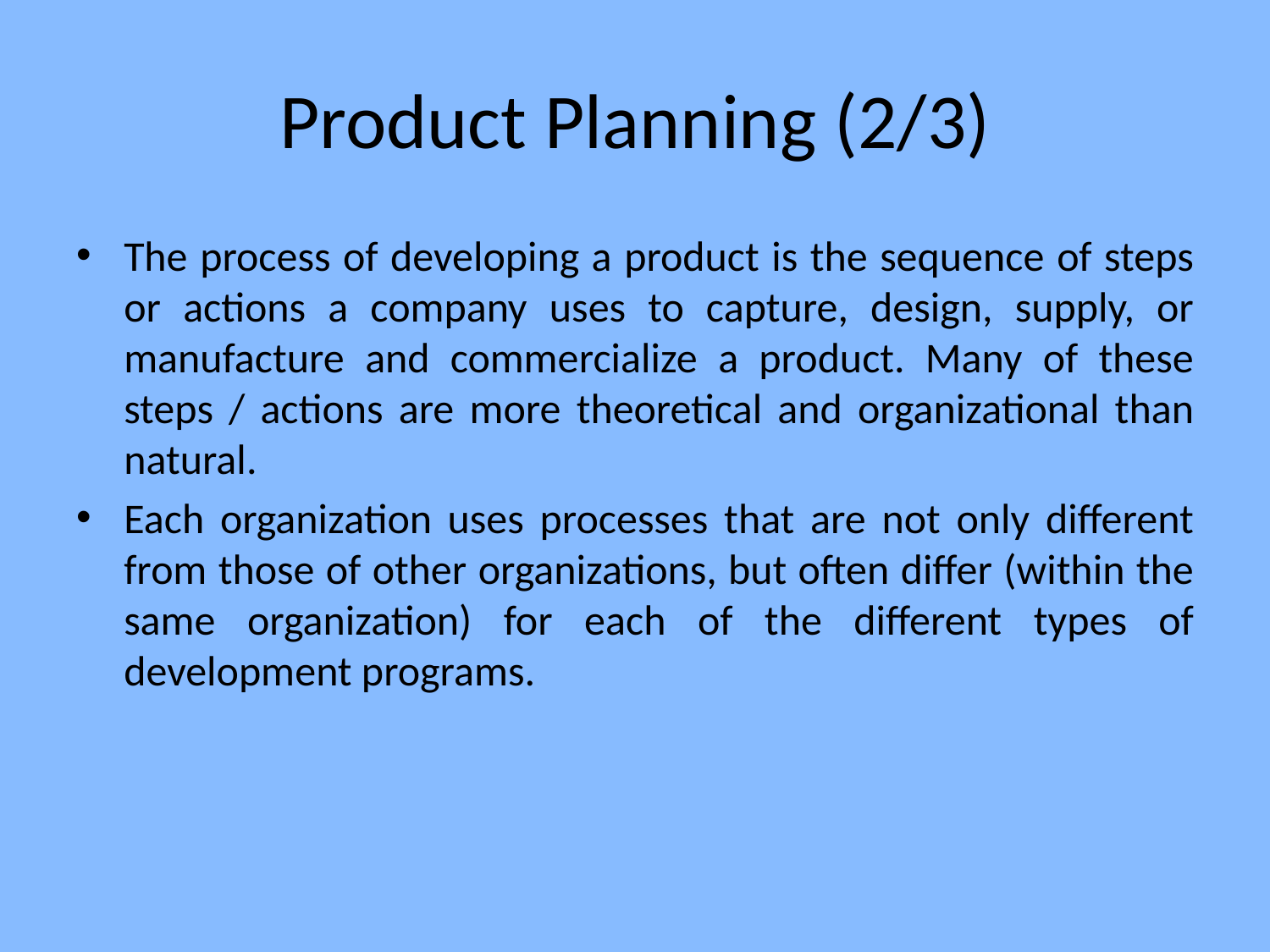

# Product Planning (2/3)
The process of developing a product is the sequence of steps or actions a company uses to capture, design, supply, or manufacture and commercialize a product. Many of these steps / actions are more theoretical and organizational than natural.
Each organization uses processes that are not only different from those of other organizations, but often differ (within the same organization) for each of the different types of development programs.